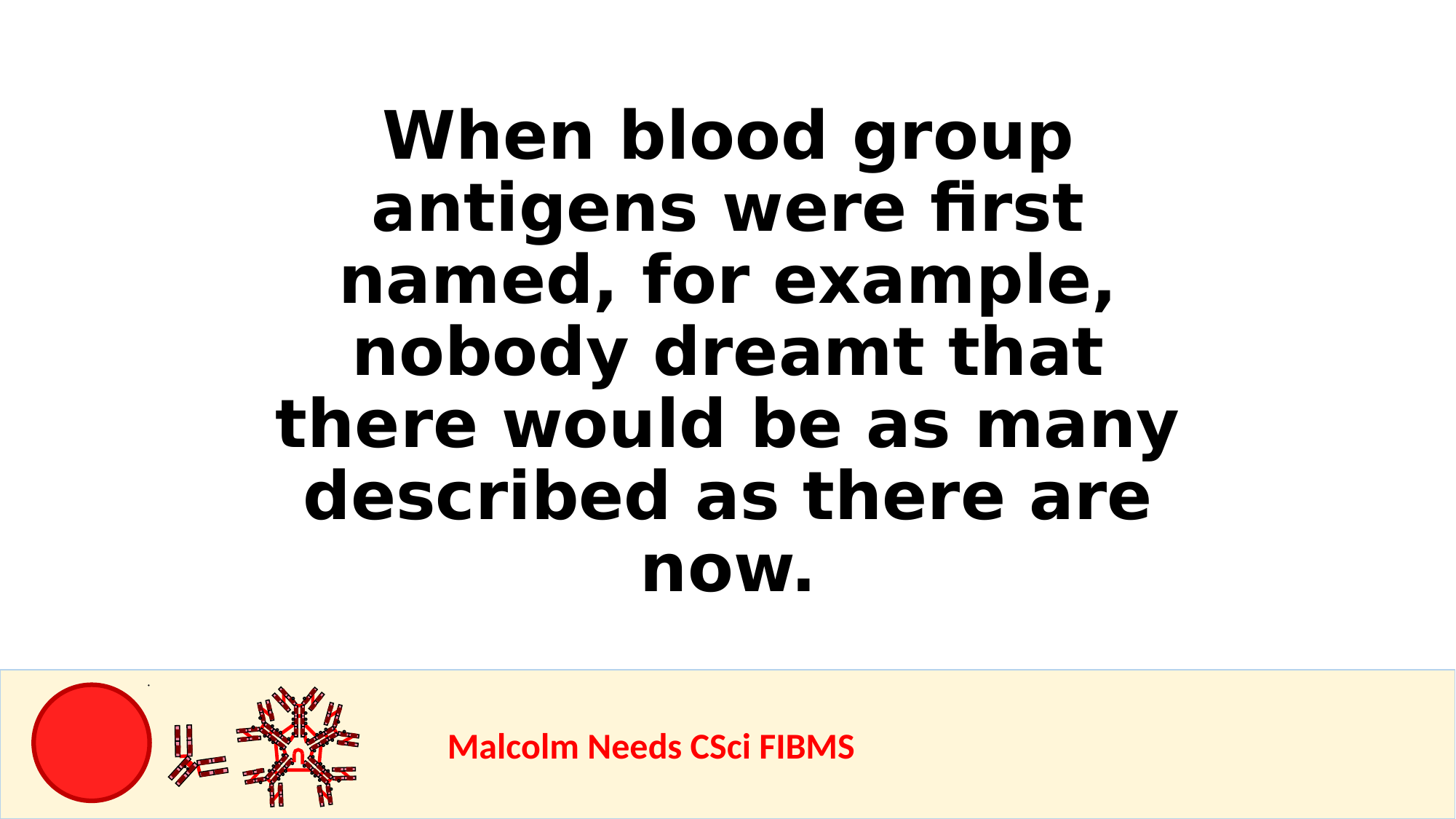

When blood group antigens were first named, for example, nobody dreamt that there would be as many described as there are now.
				Malcolm Needs CSci FIBMS